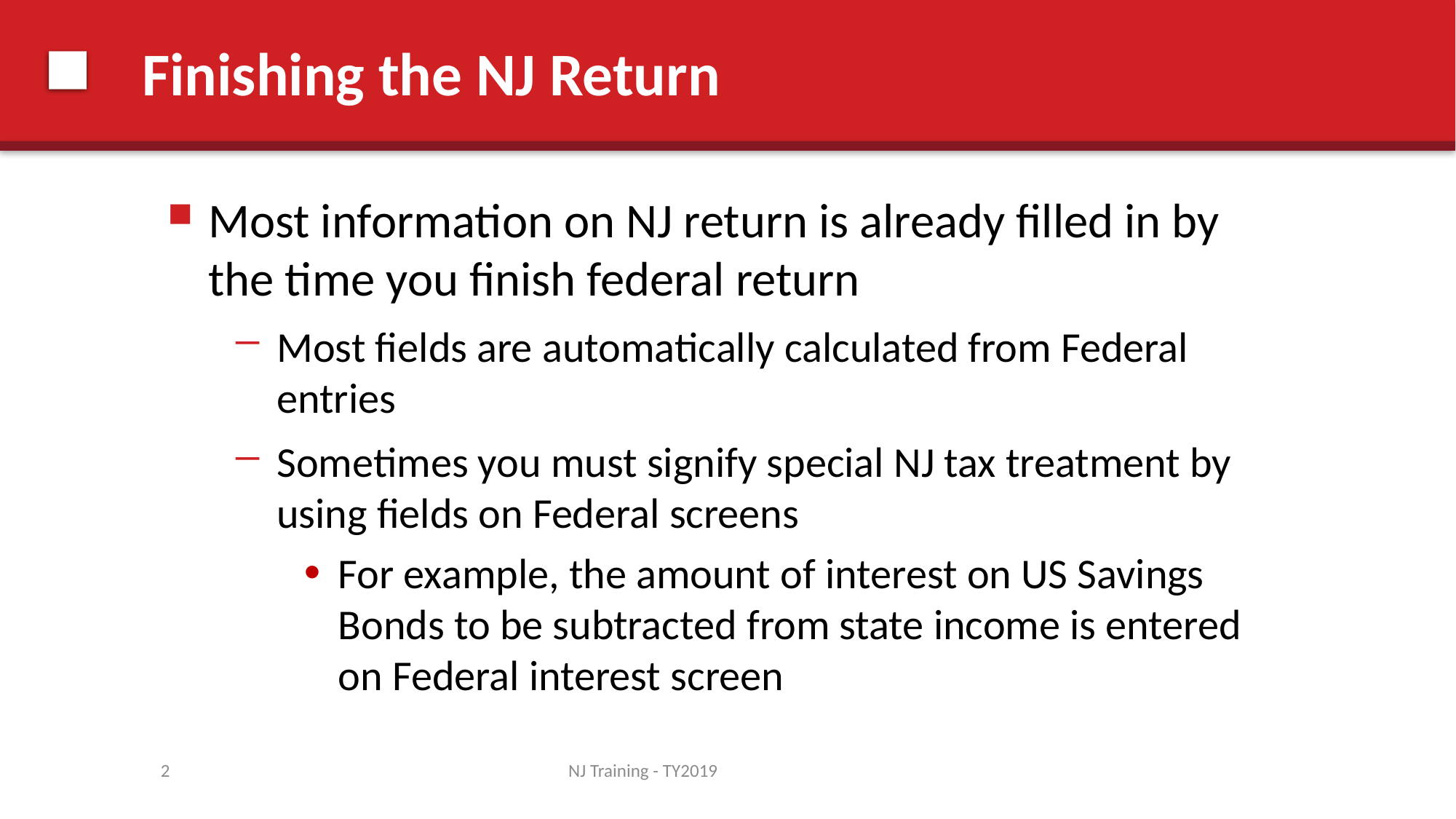

# Finishing the NJ Return
Most information on NJ return is already filled in by the time you finish federal return
Most fields are automatically calculated from Federal entries
Sometimes you must signify special NJ tax treatment by using fields on Federal screens
For example, the amount of interest on US Savings Bonds to be subtracted from state income is entered on Federal interest screen

2
NJ Training - TY2019